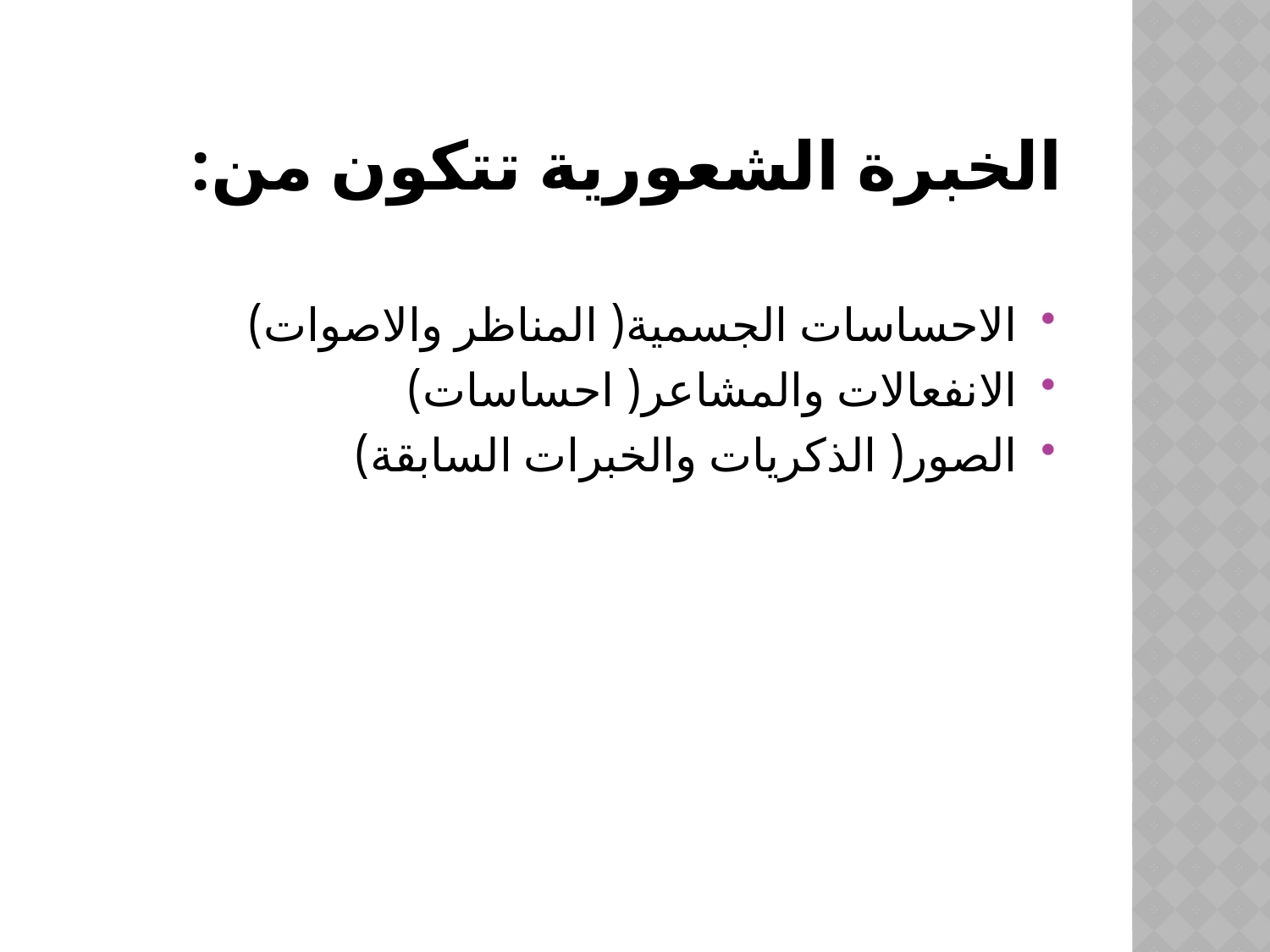

# الخبرة الشعورية تتكون من:

الاحساسات الجسمية( المناظر والاصوات)
الانفعالات والمشاعر( احساسات)
الصور( الذكريات والخبرات السابقة)